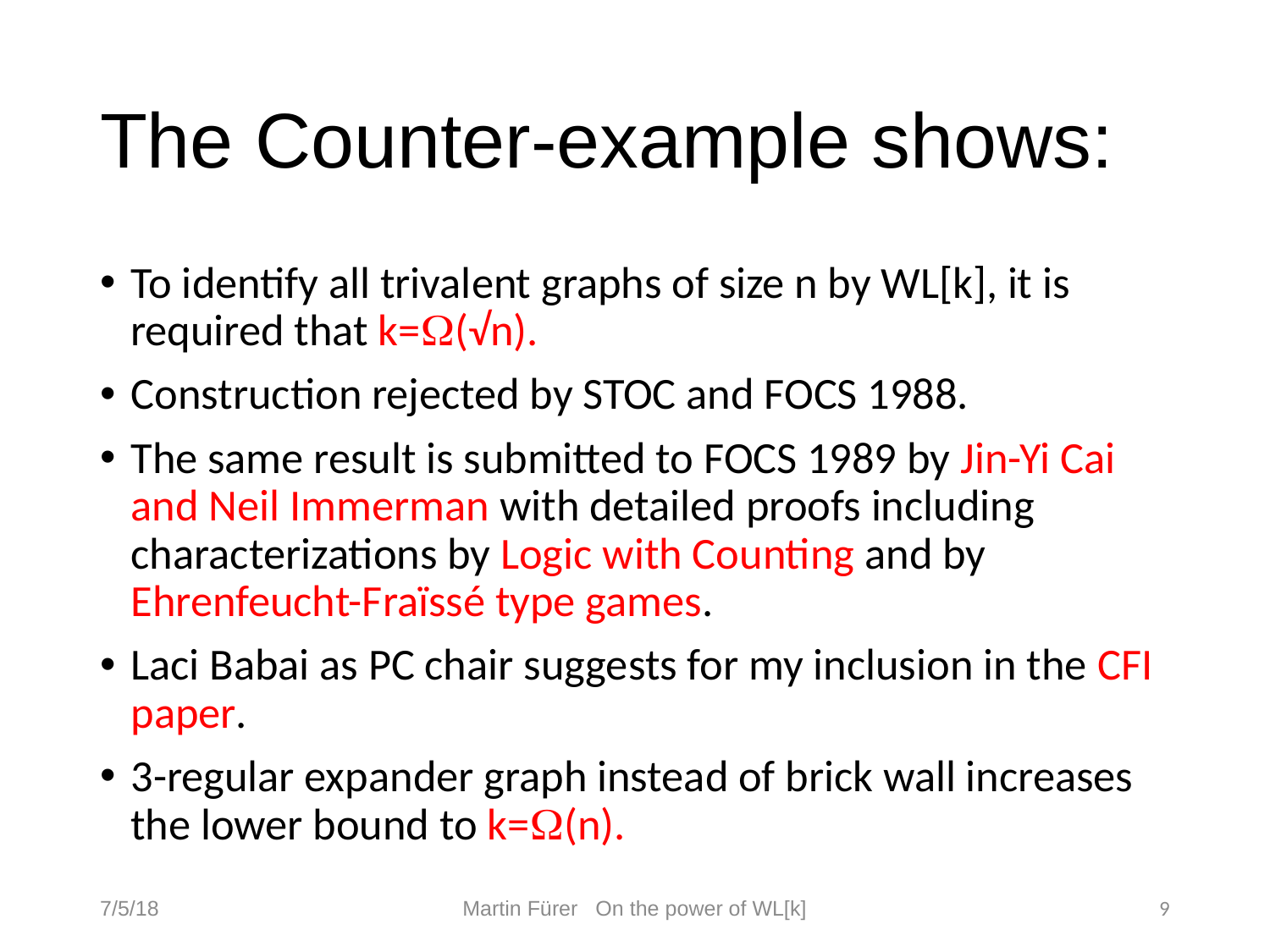

# The Counter-example shows:
To identify all trivalent graphs of size n by WL[k], it is required that k=Ω(√n).
Construction rejected by STOC and FOCS 1988.
The same result is submitted to FOCS 1989 by Jin-Yi Cai and Neil Immerman with detailed proofs including characterizations by Logic with Counting and by Ehrenfeucht-Fraïssé type games.
Laci Babai as PC chair suggests for my inclusion in the CFI paper.
3-regular expander graph instead of brick wall increases the lower bound to k=Ω(n).

7/5/18
Martin Fürer   On the power of WL[k]
9